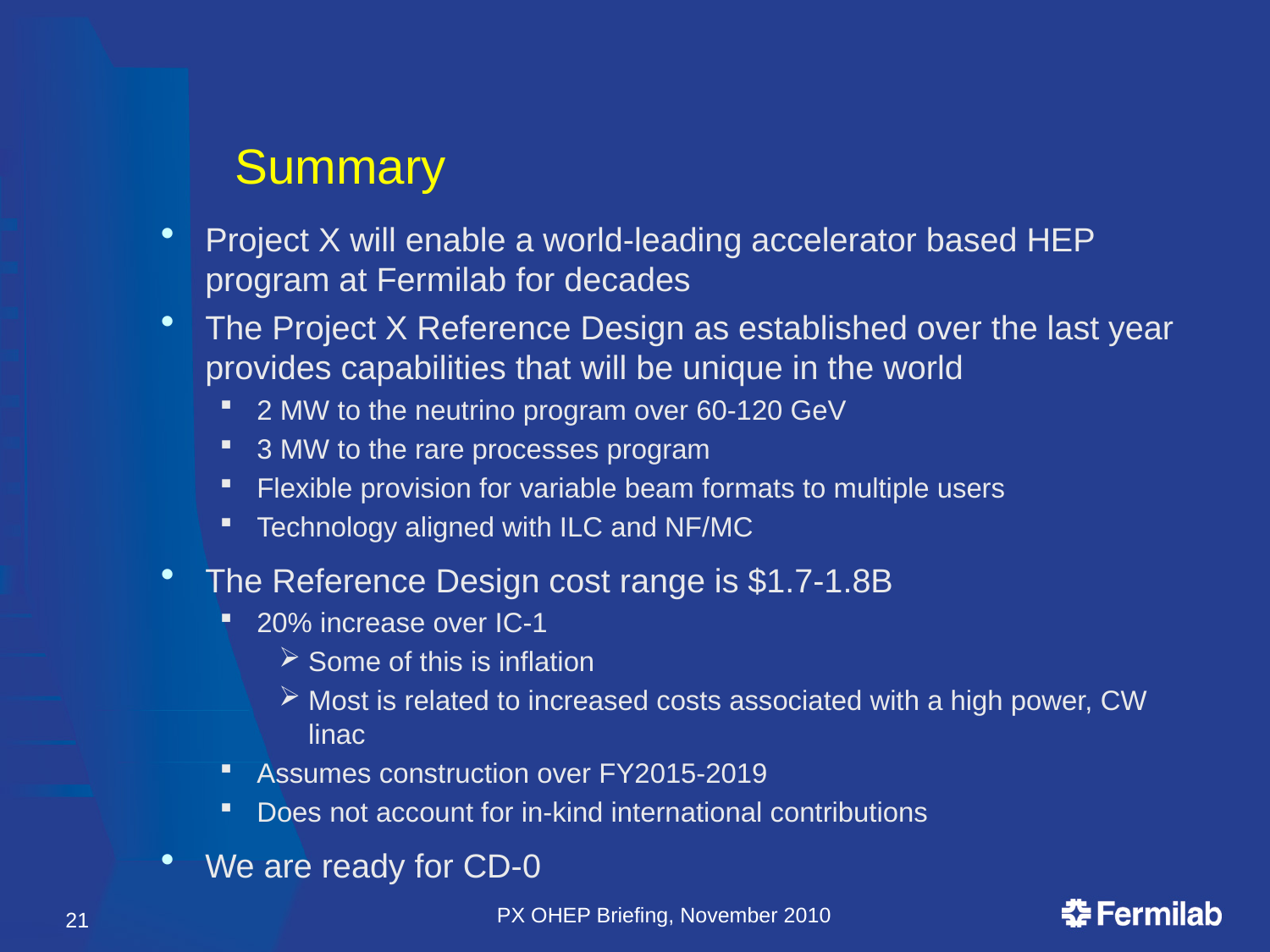

# Summary
Project X will enable a world-leading accelerator based HEP program at Fermilab for decades
The Project X Reference Design as established over the last year provides capabilities that will be unique in the world
2 MW to the neutrino program over 60-120 GeV
3 MW to the rare processes program
Flexible provision for variable beam formats to multiple users
Technology aligned with ILC and NF/MC
The Reference Design cost range is $1.7-1.8B
20% increase over IC-1
Some of this is inflation
Most is related to increased costs associated with a high power, CW linac
Assumes construction over FY2015-2019
Does not account for in-kind international contributions
We are ready for CD-0

PX OHEP Briefing, November 2010
21